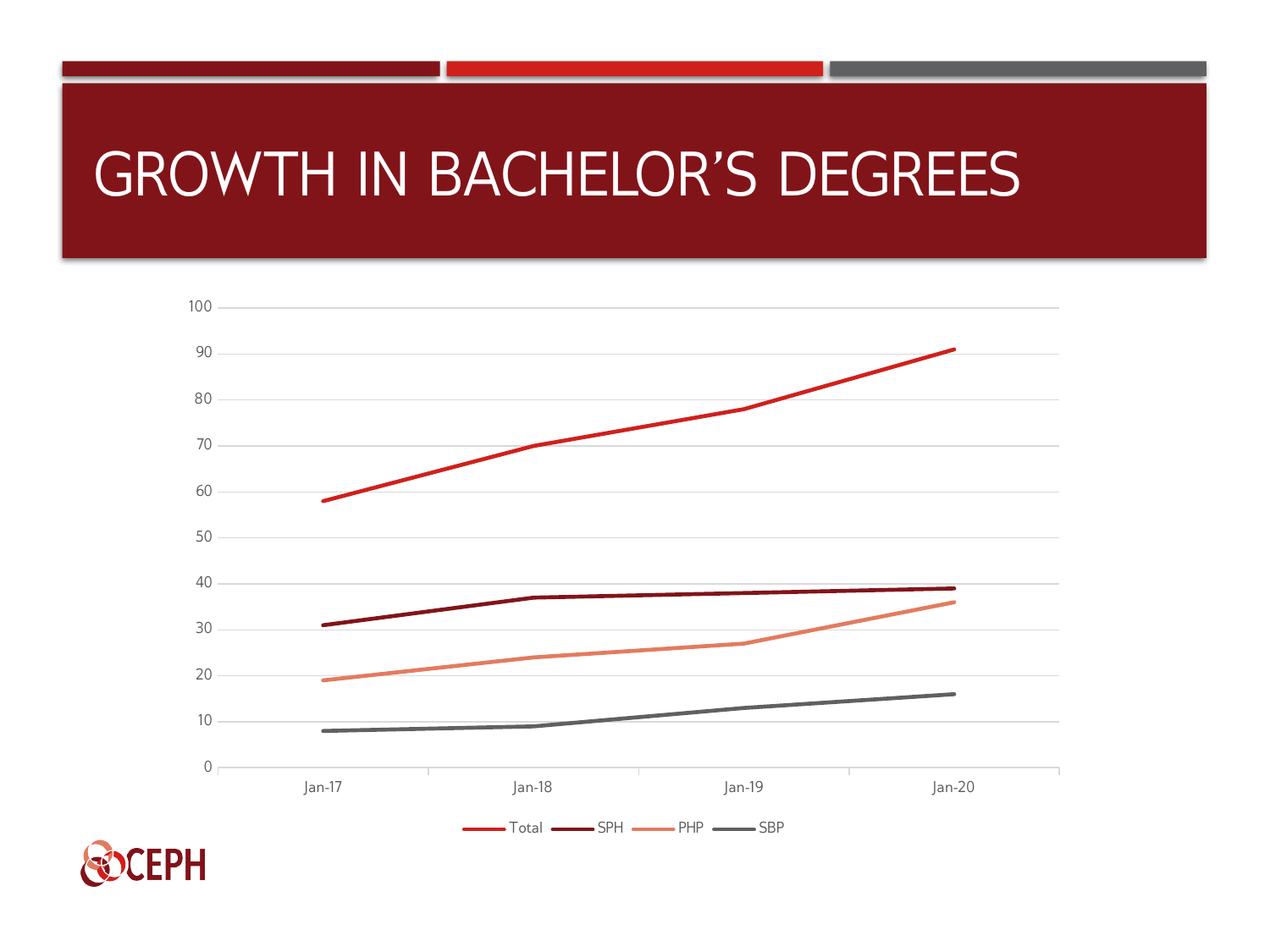

# Growth in bachelor’s degrees

### Chart

| Category | Total | SPH | PHP | SBP |
|---|---|---|---|---|
| 42736 | 58.0 | 31.0 | 19.0 | 8.0 |
| 43101 | 70.0 | 37.0 | 24.0 | 9.0 |
| 43466 | 78.0 | 38.0 | 27.0 | 13.0 |
| 43831 | 91.0 | 39.0 | 36.0 | 16.0 |